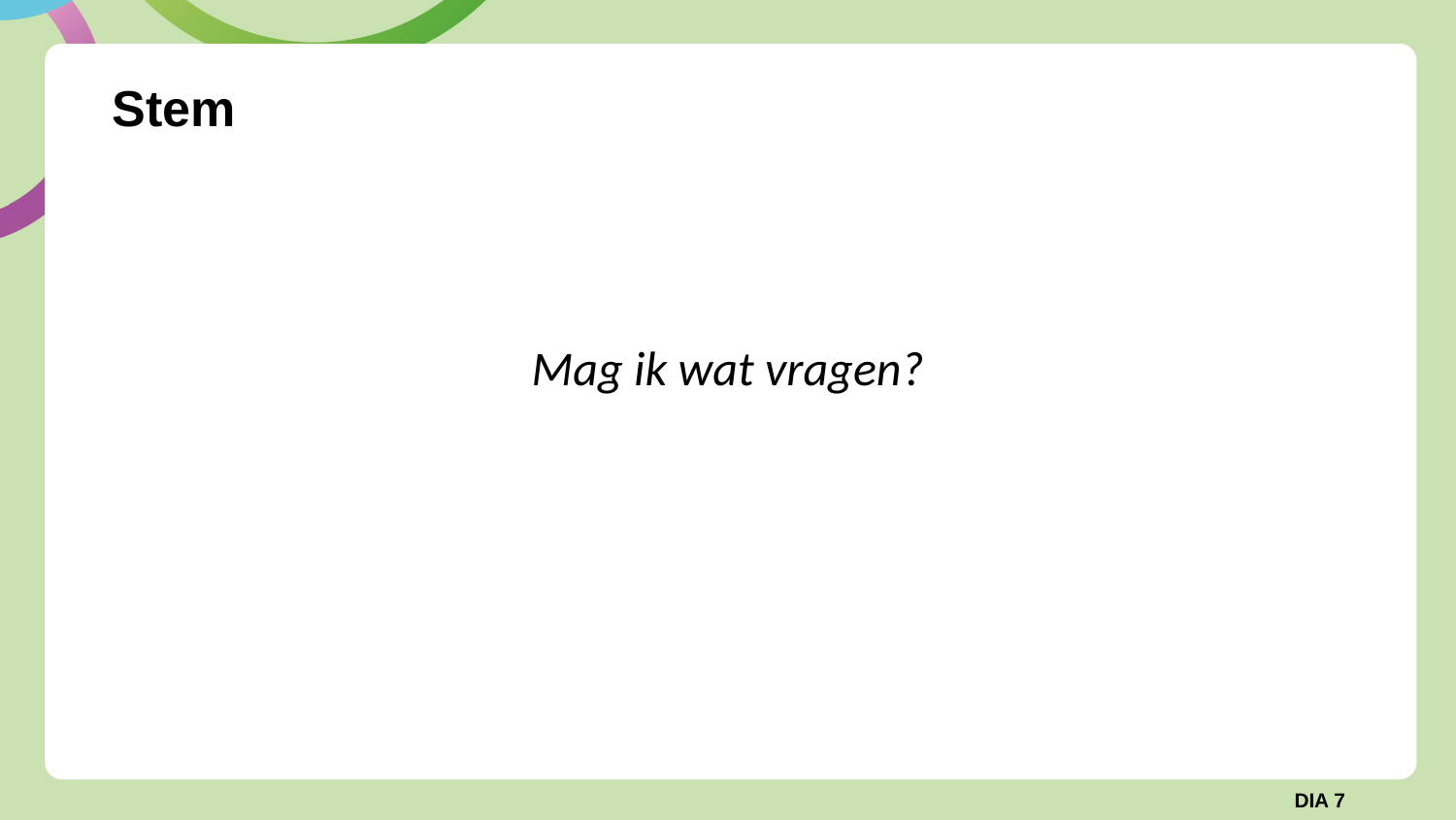

# Stem
Mag ik wat vragen?
DIA 7